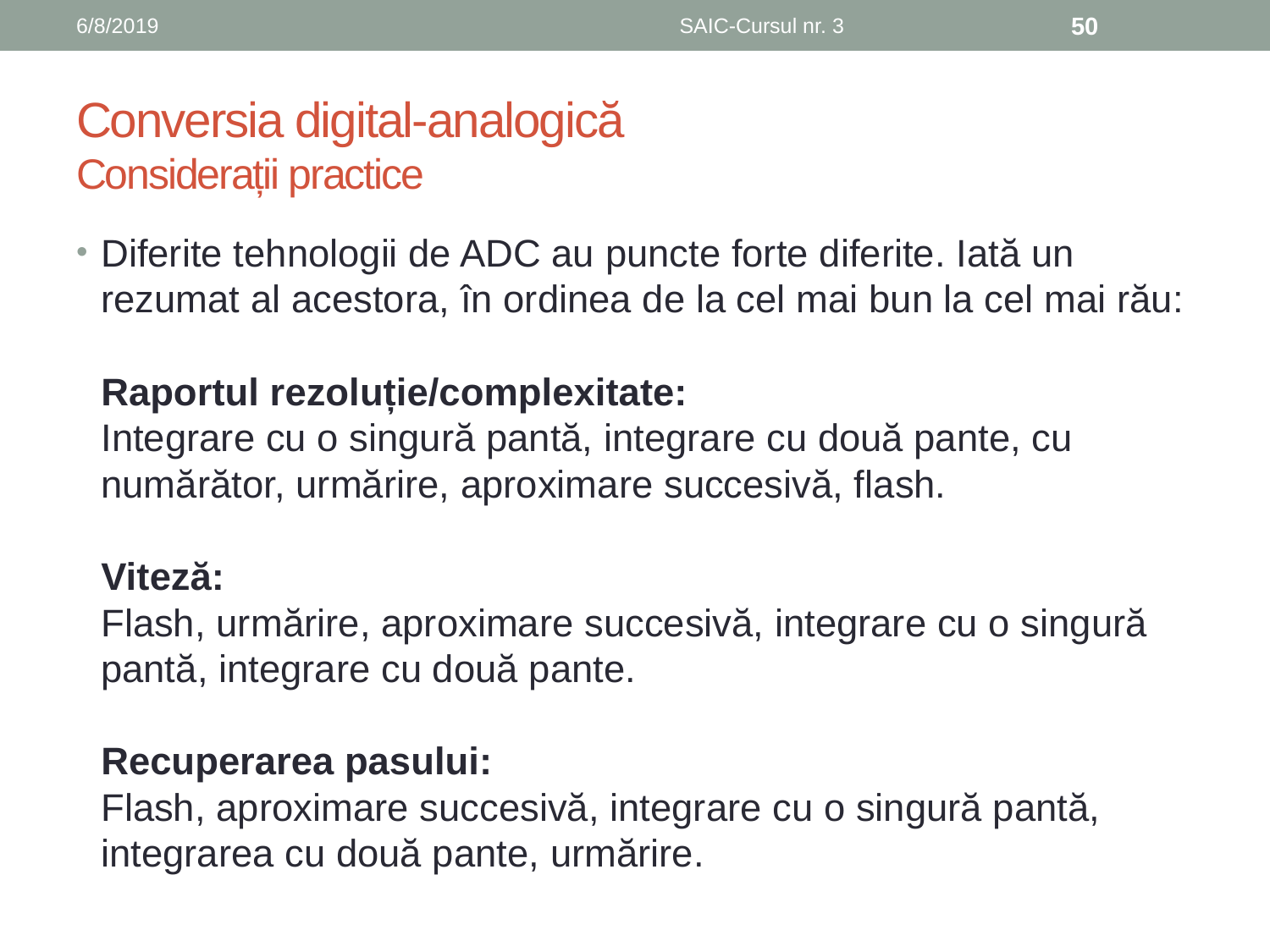

6/8/2019
SAIC-Cursul nr. 3
50
# Conversia digital-analogică Considerații practice
Diferite tehnologii de ADC au puncte forte diferite. Iată un rezumat al acestora, în ordinea de la cel mai bun la cel mai rău:
Raportul rezoluție/complexitate:
Integrare cu o singură pantă, integrare cu două pante, cu numărător, urmărire, aproximare succesivă, flash.
Viteză:
Flash, urmărire, aproximare succesivă, integrare cu o singură pantă, integrare cu două pante.
Recuperarea pasului:
Flash, aproximare succesivă, integrare cu o singură pantă, integrarea cu două pante, urmărire.